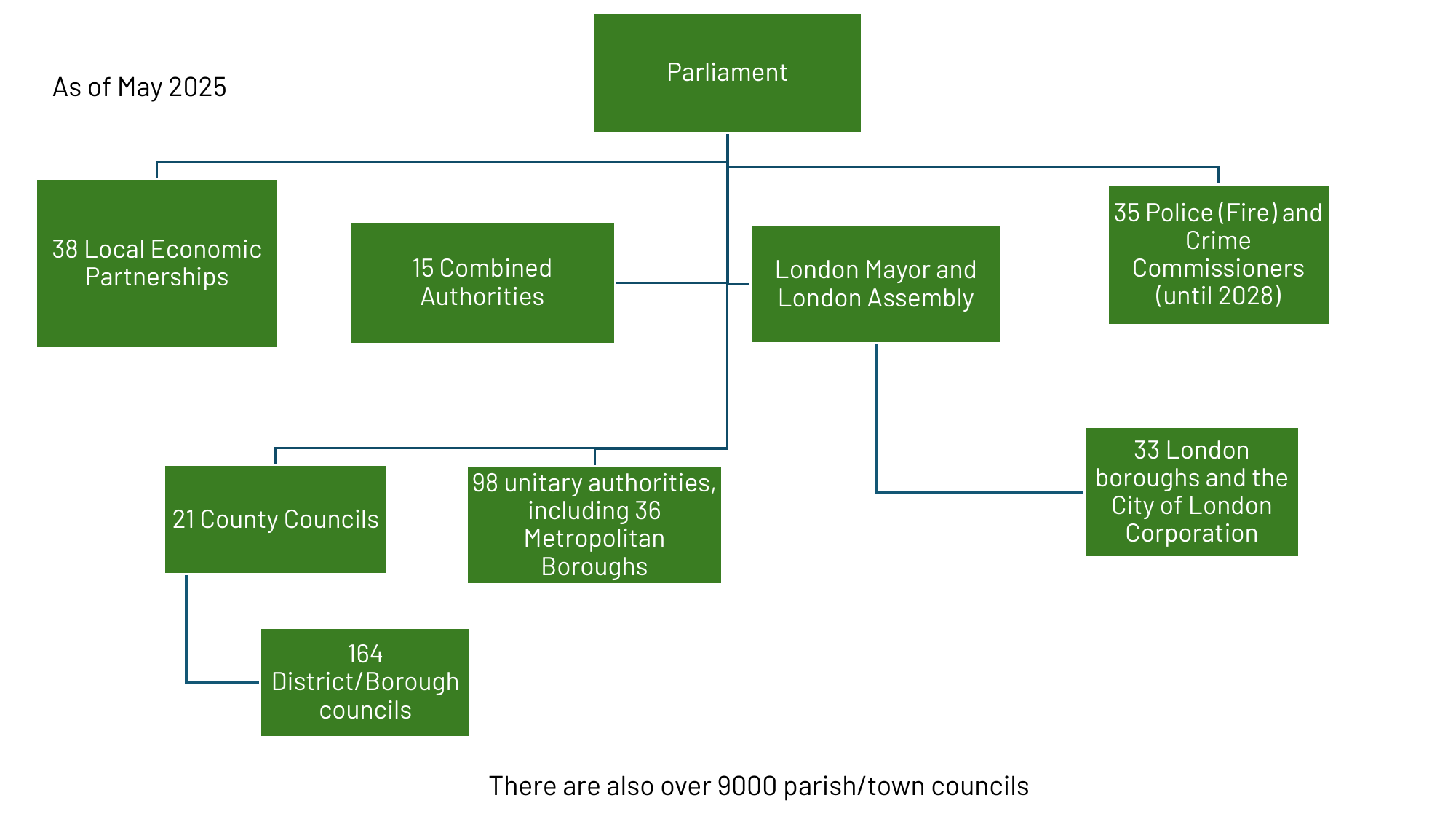

Parliament
21 County Councils
164 District/Borough councils
98 unitary authorities, including 36 Metropolitan Boroughs
35 Police (Fire) and Crime Commissioners (until 2028)
38 Local Economic Partnerships
15 Combined Authorities
London Mayor and London Assembly
33 London boroughs and the City of London Corporation
As of May 2025
There are also over 9000 parish/town councils